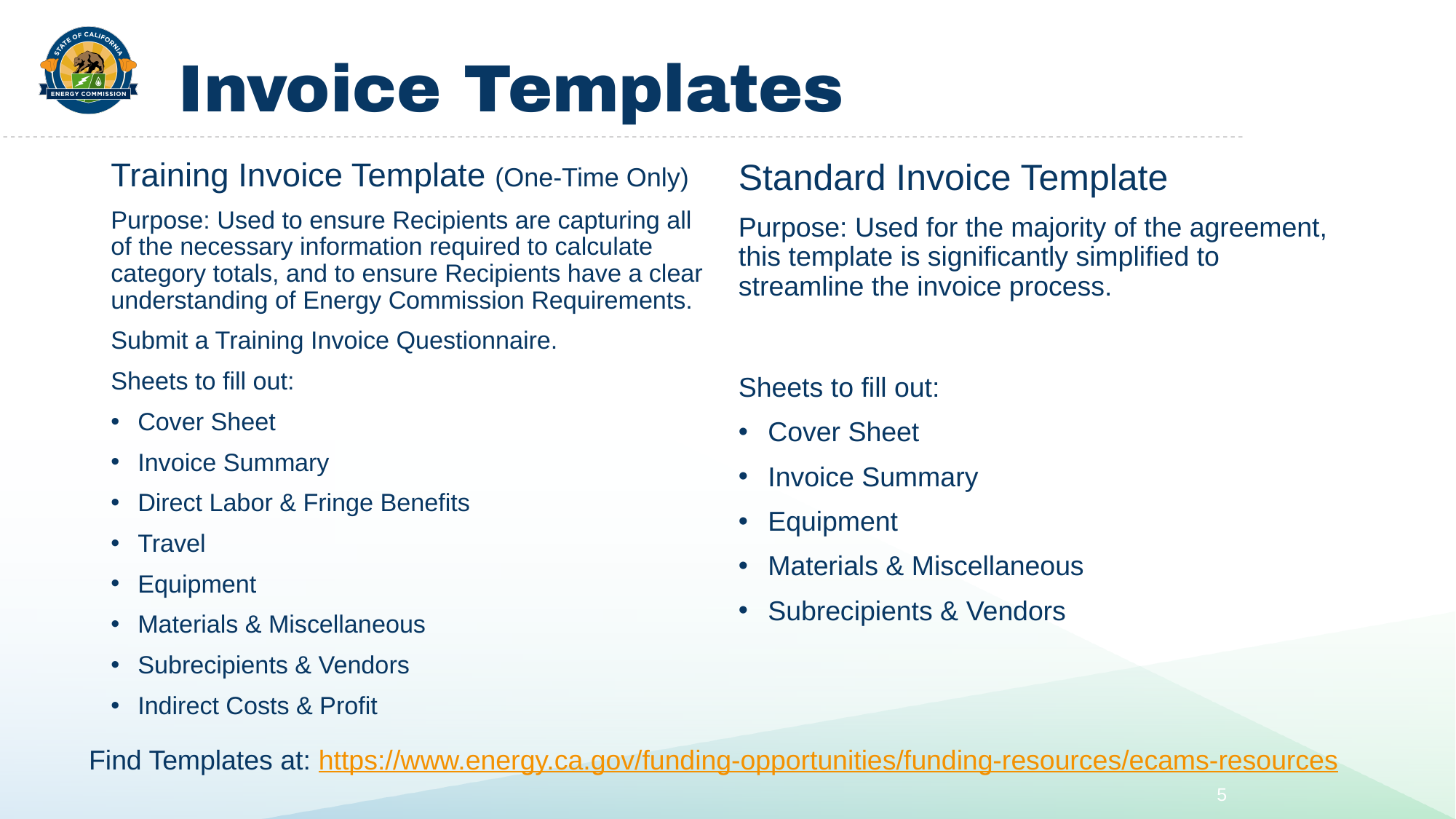

# Invoice Templates
Training Invoice Template (One-Time Only)
Purpose: Used to ensure Recipients are capturing all of the necessary information required to calculate category totals, and to ensure Recipients have a clear understanding of Energy Commission Requirements.
Submit a Training Invoice Questionnaire.
Sheets to fill out:
Cover Sheet
Invoice Summary
Direct Labor & Fringe Benefits
Travel
Equipment
Materials & Miscellaneous
Subrecipients & Vendors
Indirect Costs & Profit
Standard Invoice Template
Purpose: Used for the majority of the agreement, this template is significantly simplified to streamline the invoice process.

Sheets to fill out:
Cover Sheet
Invoice Summary
Equipment
Materials & Miscellaneous
Subrecipients & Vendors

Find Templates at: https://www.energy.ca.gov/funding-opportunities/funding-resources/ecams-resources
5